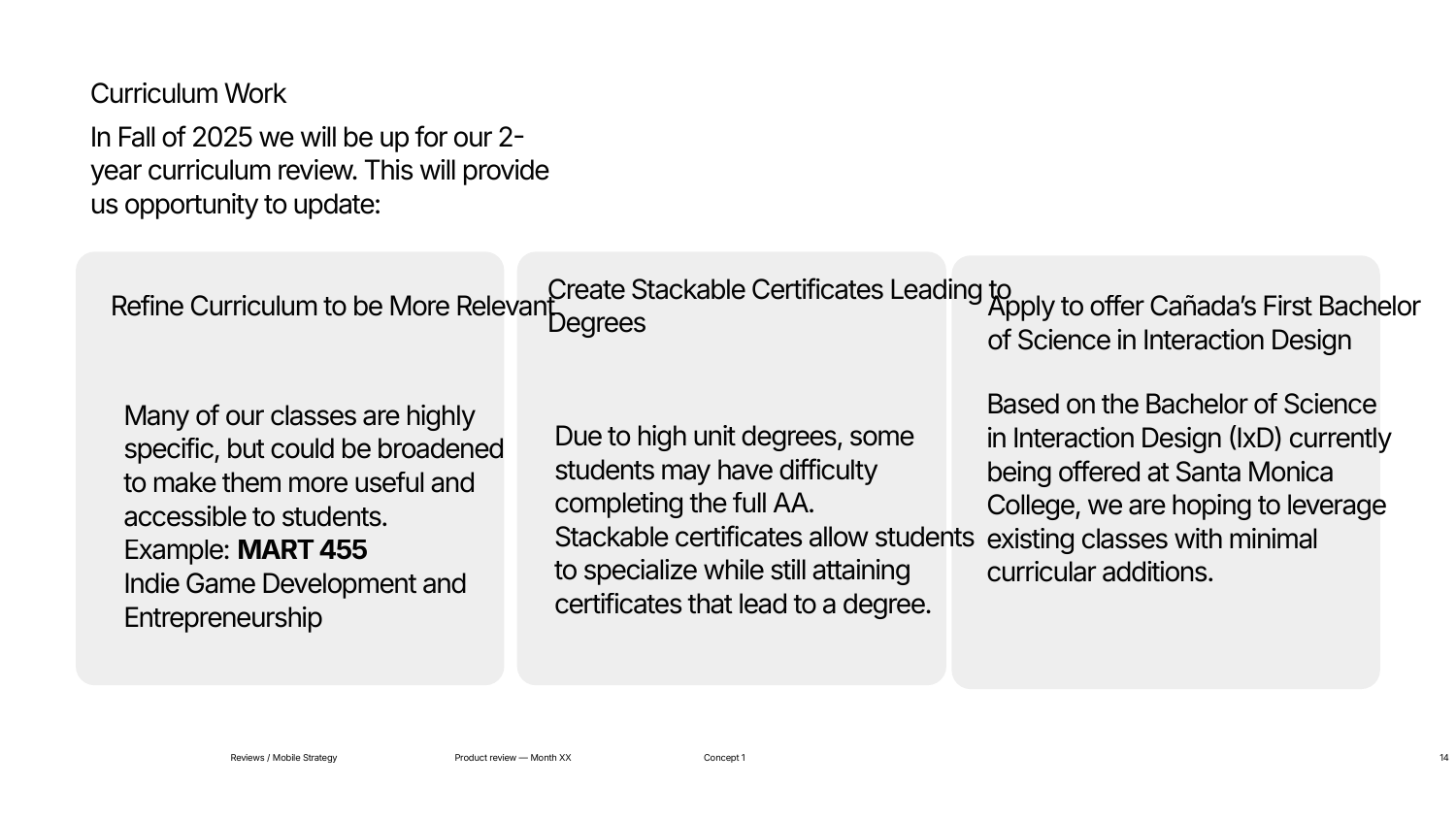

Curriculum Work
In Fall of 2025 we will be up for our 2-year curriculum review. This will provide us opportunity to update:

Refine Curriculum to be More Relevant
Create Stackable Certificates Leading to Degrees
Apply to offer Cañada’s First Bachelor of Science in Interaction Design
Many of our classes are highly
specific, but could be broadened to make them more useful and accessible to students.
Example: MART 455
Indie Game Development and Entrepreneurship
Due to high unit degrees, some students may have difficulty completing the full AA.
Stackable certificates allow students to specialize while still attaining certificates that lead to a degree.
Based on the Bachelor of Science
in Interaction Design (IxD) currently being offered at Santa Monica College, we are hoping to leverage existing classes with minimal curricular additions.

Reviews / Mobile Strategy
Product review — Month XX
Concept 1
14